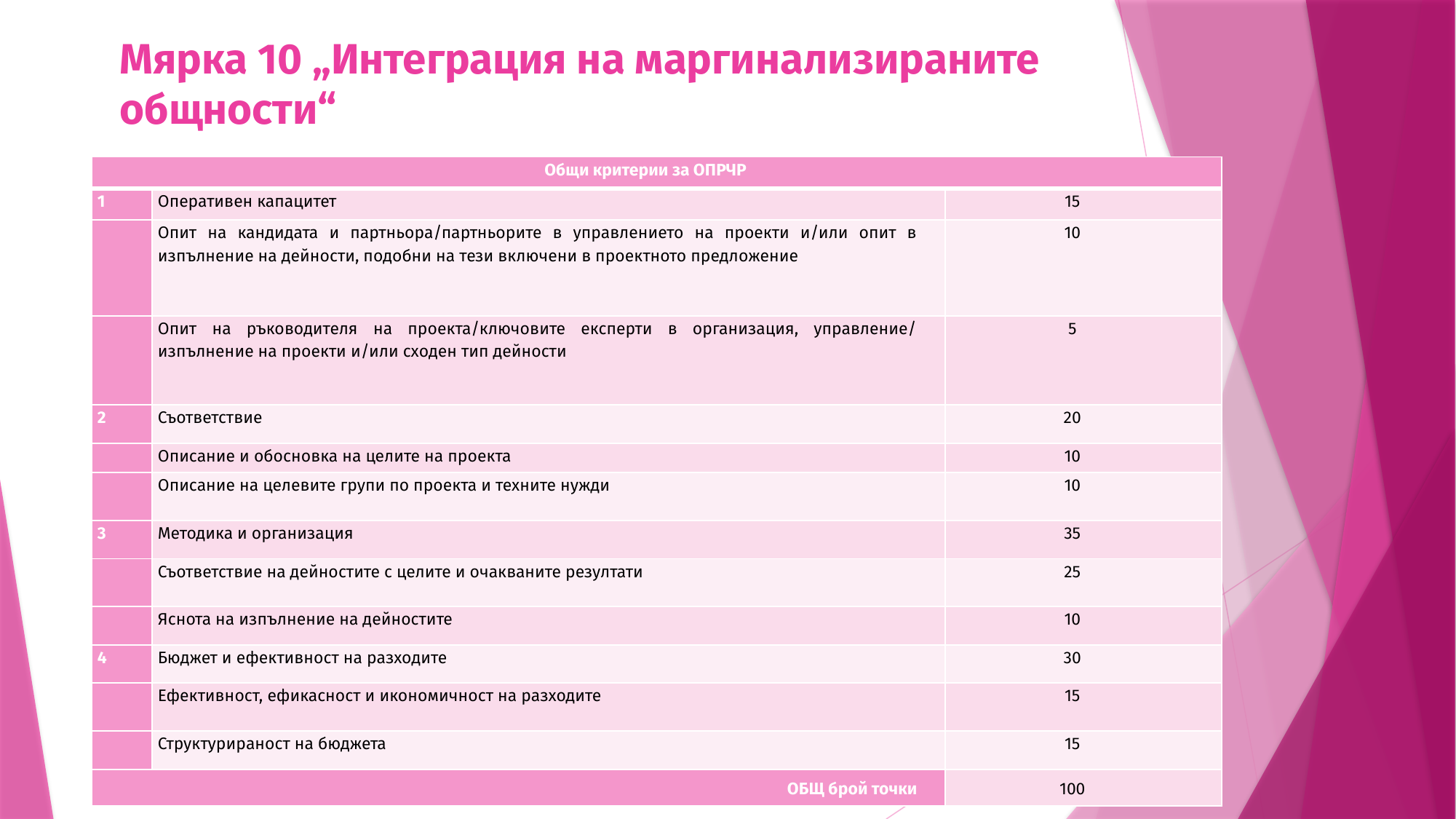

# Мярка 10 „Интеграция на маргинализираните общности“
| Общи критерии за ОПРЧР |  |  |
| --- | --- | --- |
| 1 | Оперативен капацитет | 15 |
|  | Опит на кандидата и партньора/партньорите в управлението на проекти и/или опит в изпълнение на дейности, подобни на тези включени в проектното предложение | 10 |
|  | Опит на ръководителя на проекта/ключовите експерти в организация, управление/ изпълнение на проекти и/или сходен тип дейности | 5 |
| 2 | Съответствие | 20 |
|  | Описание и обосновка на целите на проекта | 10 |
|  | Описание на целевите групи по проекта и техните нужди | 10 |
| 3 | Методика и организация | 35 |
|  | Съответствие на дейностите с целите и очакваните резултати | 25 |
|  | Яснота на изпълнение на дейностите | 10 |
| 4 | Бюджет и ефективност на разходите | 30 |
|  | Ефективност, ефикасност и икономичност на разходите | 15 |
|  | Структурираност на бюджета | 15 |
| ОБЩ брой точки |  | 100 |